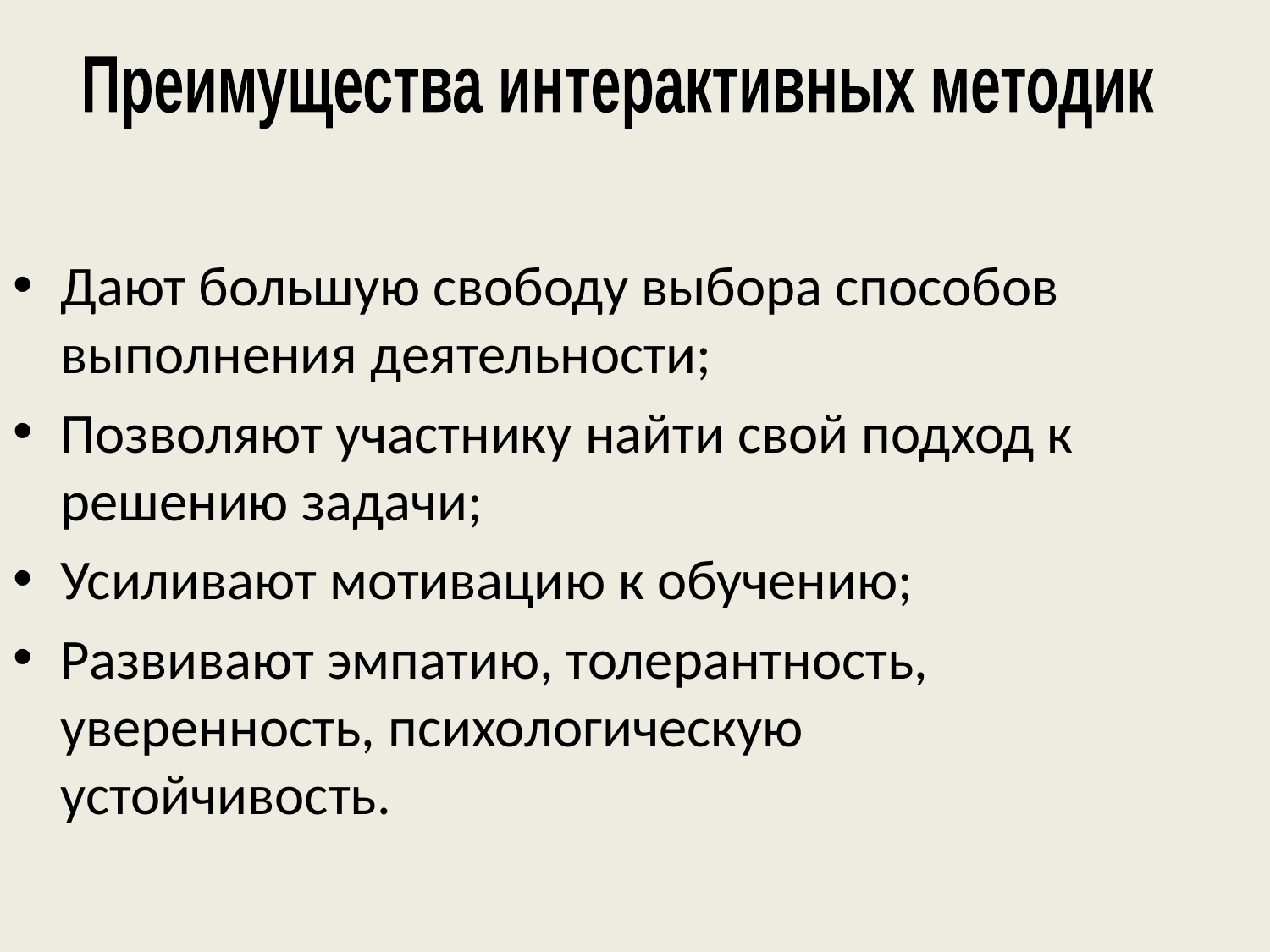

Преимущества интерактивных методик
Дают большую свободу выбора способов выполнения деятельности;
Позволяют участнику найти свой подход к решению задачи;
Усиливают мотивацию к обучению;
Развивают эмпатию, толерантность, уверенность, психологическую устойчивость.